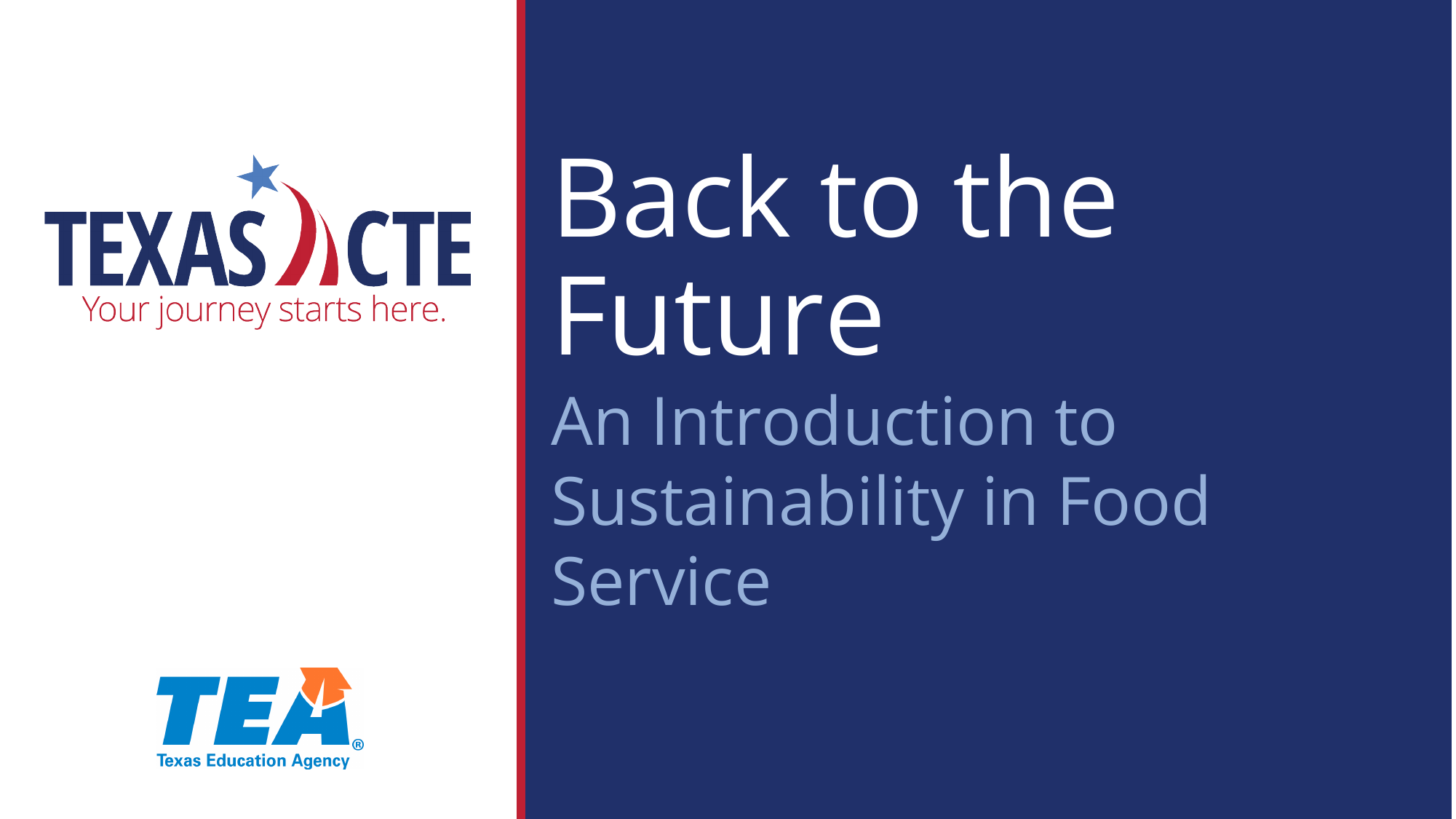

# Back to the Future
An Introduction to Sustainability in Food Service